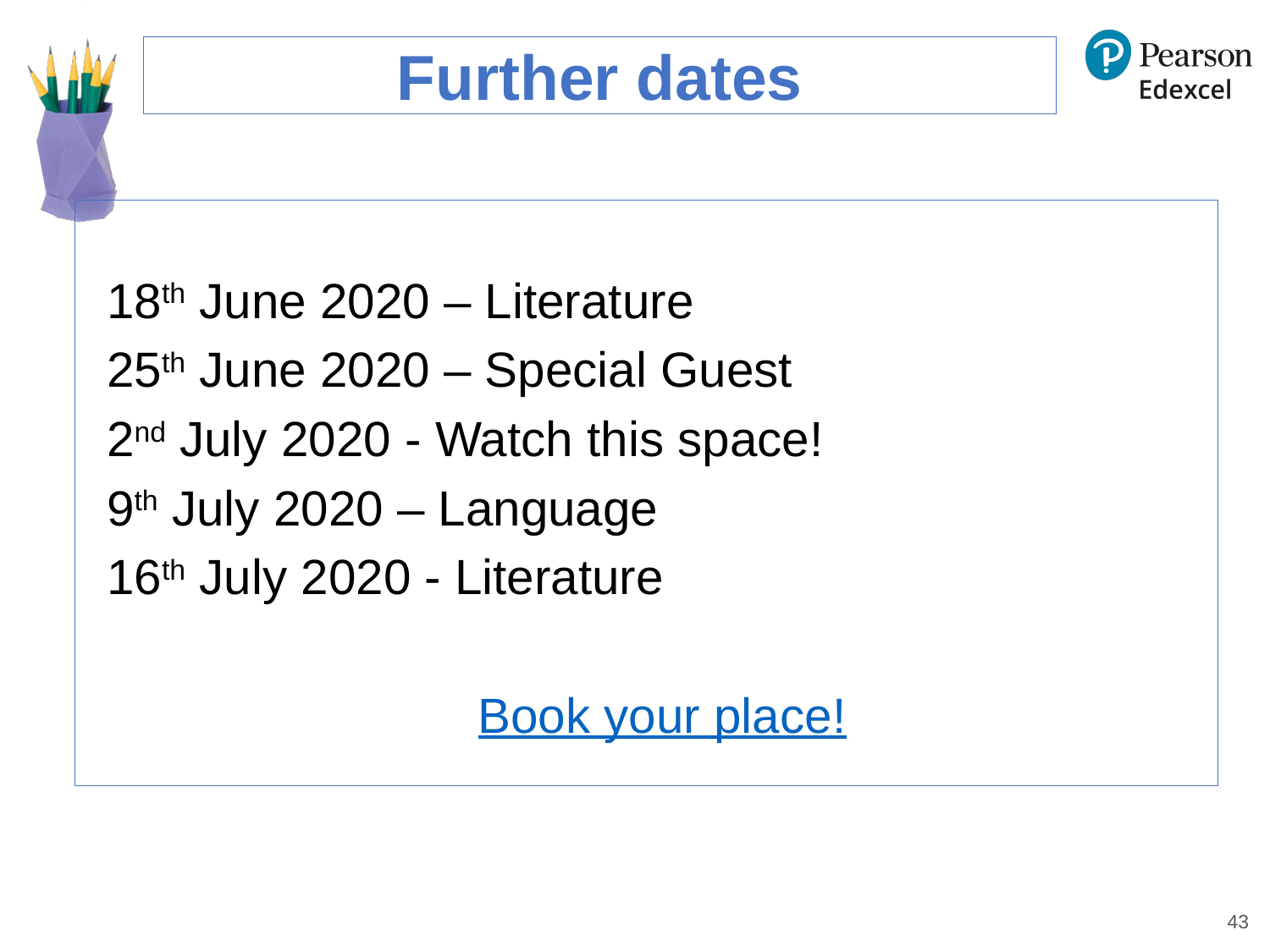

# Further dates

18th June 2020 – Literature
25th June 2020 – Special Guest
2nd July 2020 - Watch this space!
9th July 2020 – Language
16th July 2020 - Literature

Book your place!